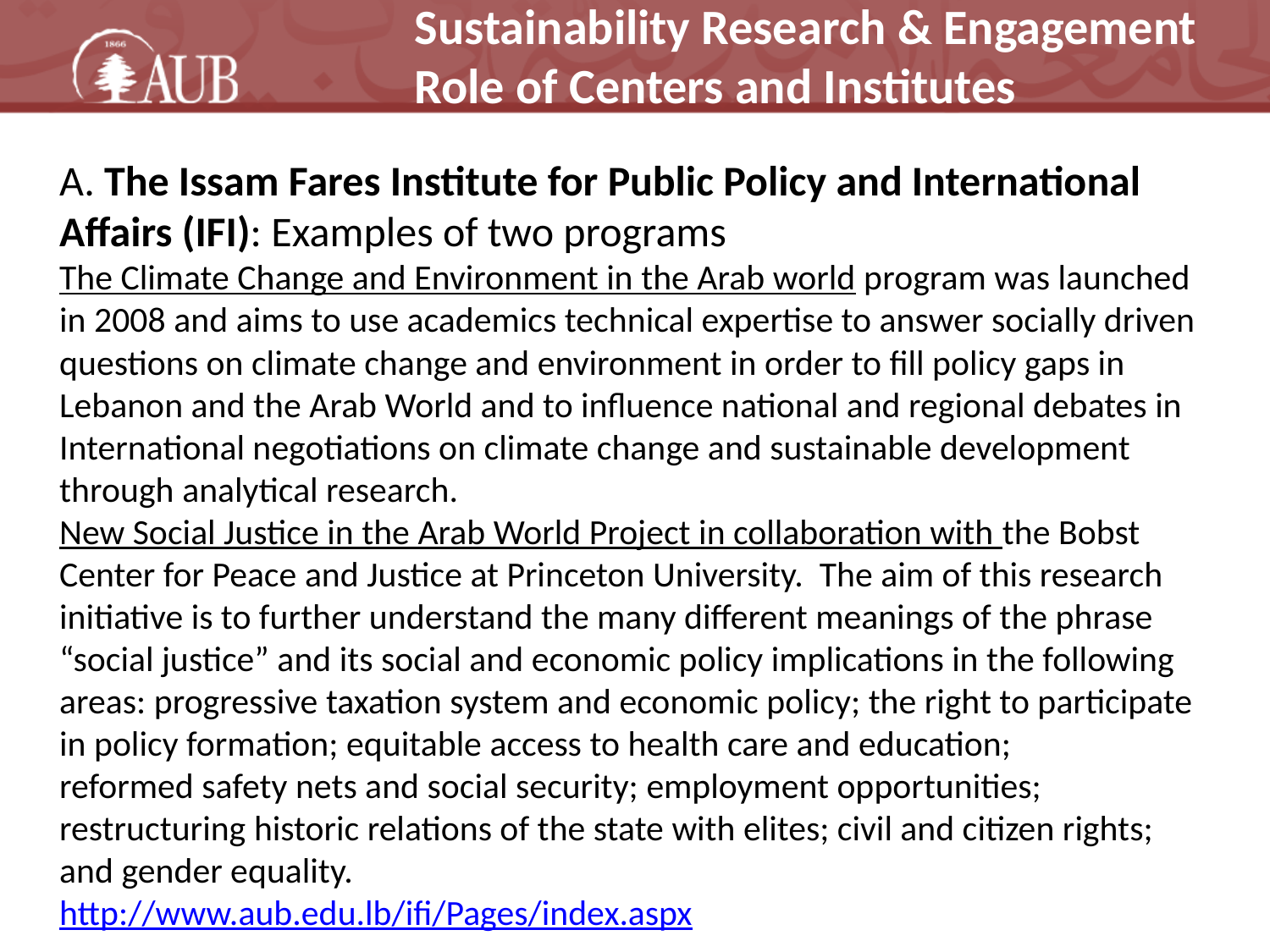

Sustainability Research & Engagement
Role of Centers and Institutes

A. The Issam Fares Institute for Public Policy and International Affairs (IFI): Examples of two programs
The Climate Change and Environment in the Arab world program was launched in 2008 and aims to use academics technical expertise to answer socially driven questions on climate change and environment in order to fill policy gaps in Lebanon and the Arab World and to influence national and regional debates in International negotiations on climate change and sustainable development through analytical research.
New Social Justice in the Arab World Project in collaboration with the Bobst Center for Peace and Justice at Princeton University.  The aim of this research initiative is to further understand the many different meanings of the phrase “social justice” and its social and economic policy implications in the following areas: progressive taxation system and economic policy; the right to participate in policy formation; equitable access to health care and education;
reformed safety nets and social security; employment opportunities; restructuring historic relations of the state with elites; civil and citizen rights;
and gender equality.
http://www.aub.edu.lb/ifi/Pages/index.aspx